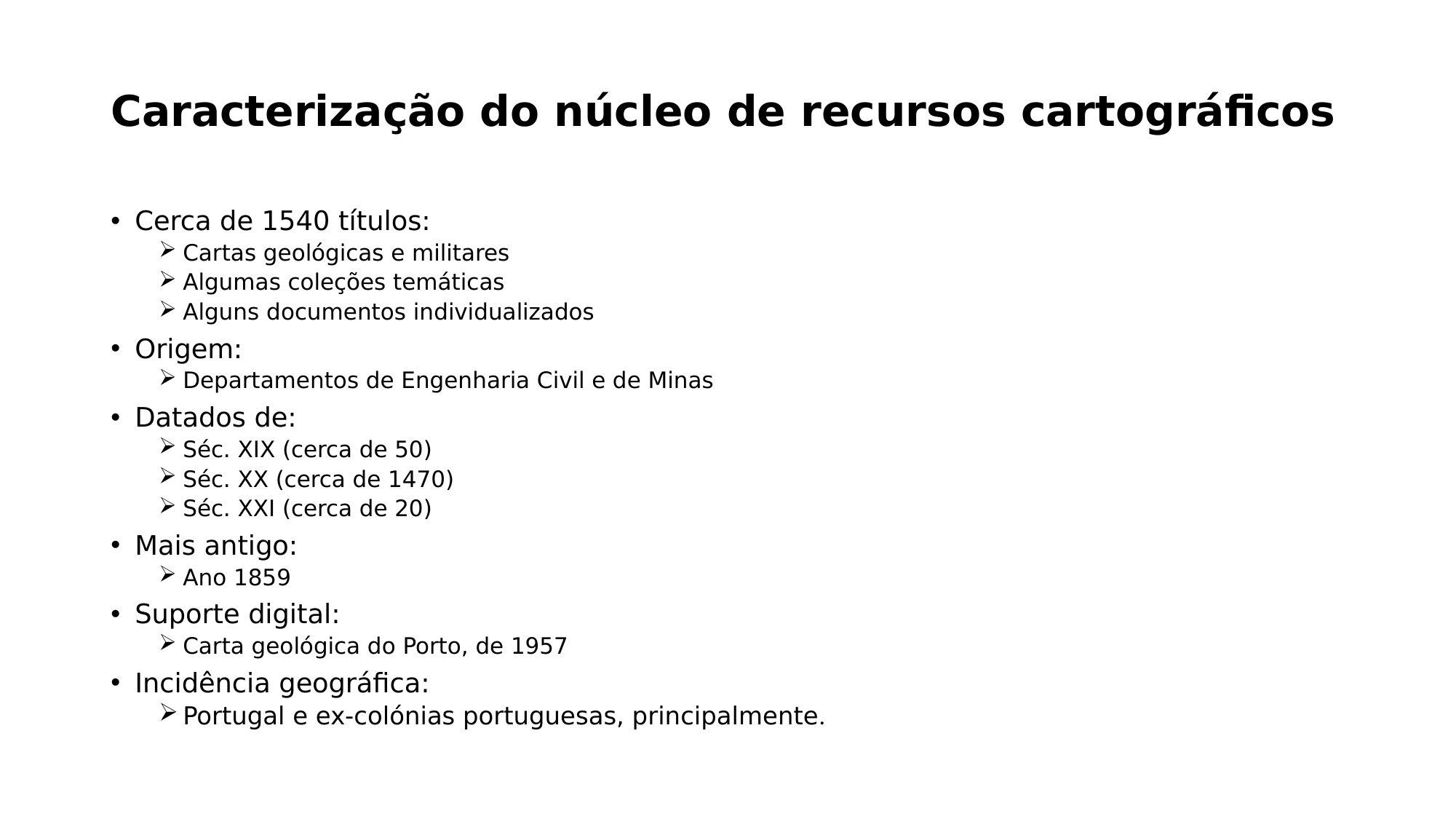

# Caracterização do núcleo de recursos cartográficos
Cerca de 1540 títulos:
Cartas geológicas e militares
Algumas coleções temáticas
Alguns documentos individualizados
Origem:
Departamentos de Engenharia Civil e de Minas
Datados de:
Séc. XIX (cerca de 50)
Séc. XX (cerca de 1470)
Séc. XXI (cerca de 20)
Mais antigo:
Ano 1859
Suporte digital:
Carta geológica do Porto, de 1957
Incidência geográfica:
Portugal e ex-colónias portuguesas, principalmente.